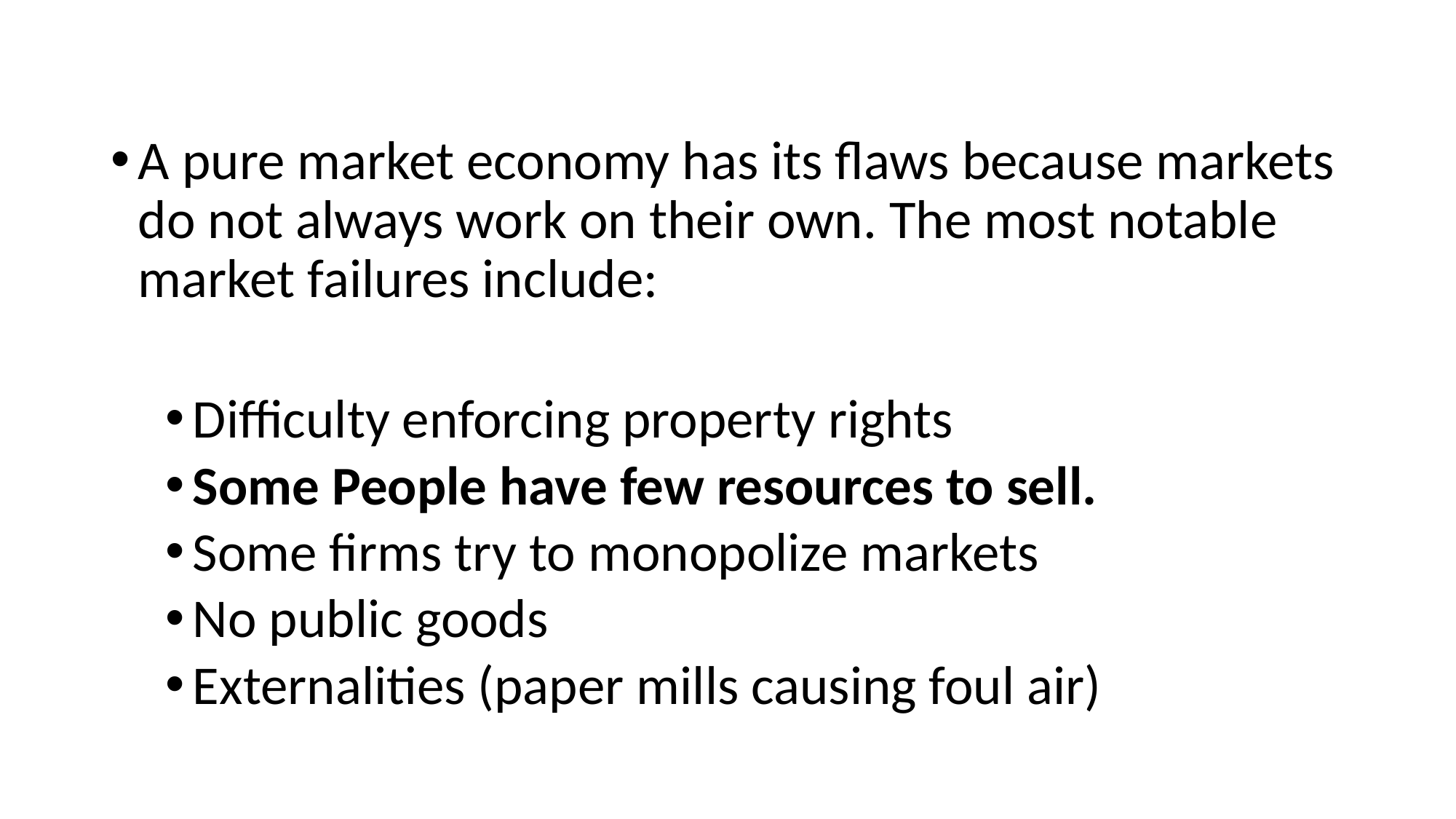

#
A pure market economy has its flaws because markets do not always work on their own. The most notable market failures include:

Difficulty enforcing property rights
Some People have few resources to sell.
Some firms try to monopolize markets
No public goods
Externalities (paper mills causing foul air)